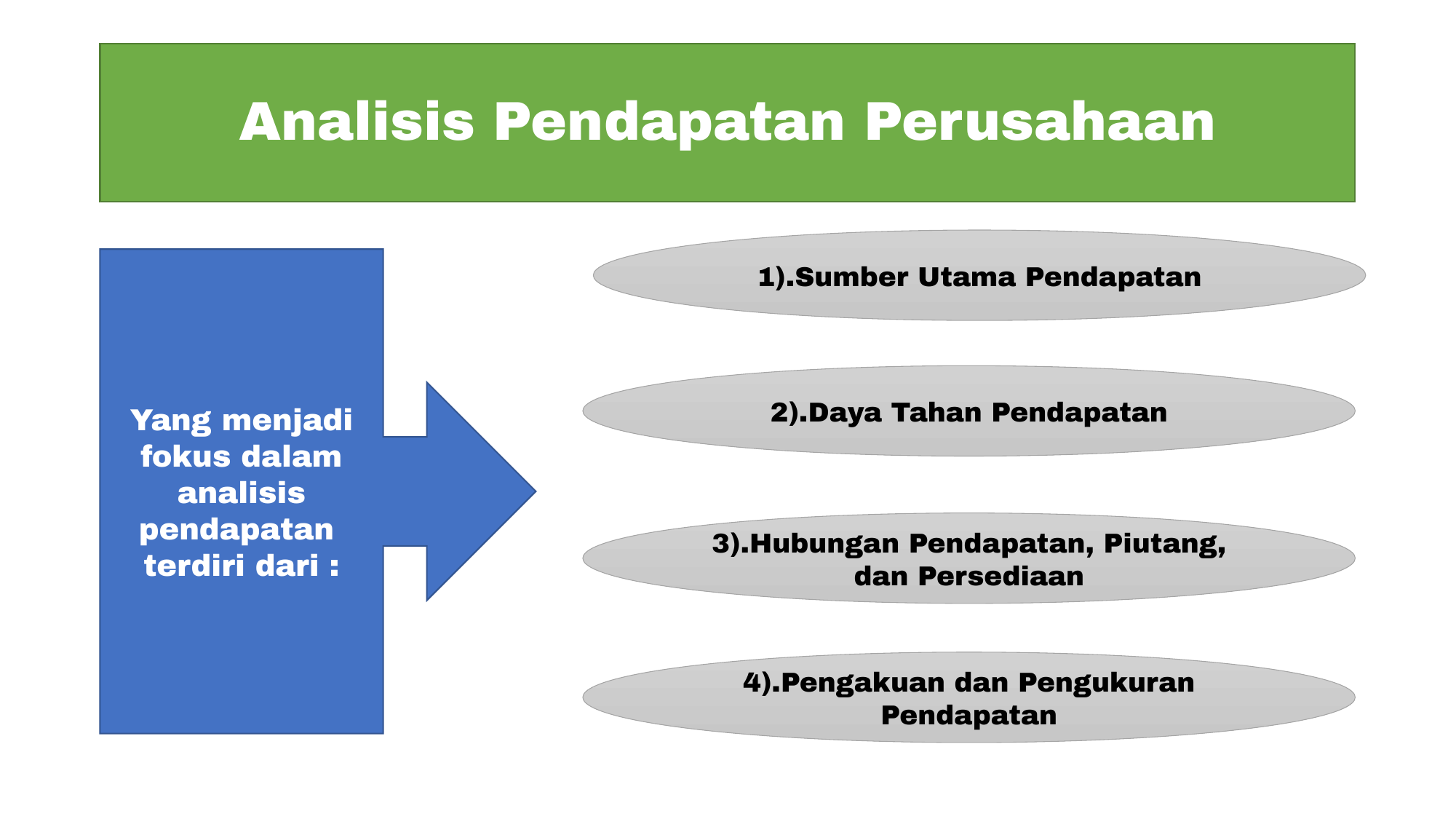

# Analisis Pendapatan Perusahaan
1).Sumber Utama Pendapatan
Yang menjadi fokus dalam analisis pendapatan  terdiri dari :
2).Daya Tahan Pendapatan

3).Hubungan Pendapatan, Piutang, dan Persediaan

4).Pengakuan dan Pengukuran Pendapatan